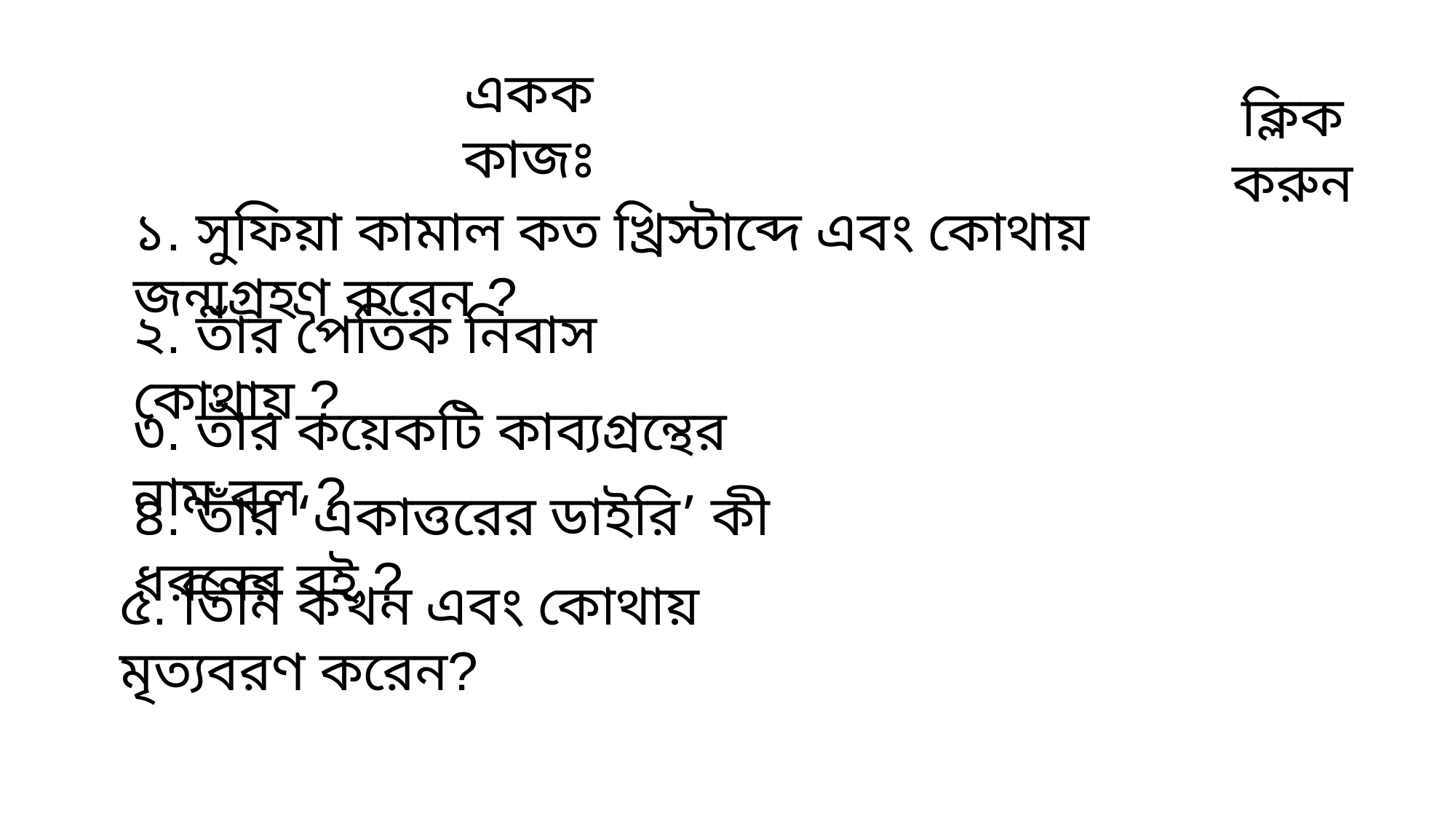

একক কাজঃ
ক্লিক করুন
১. সুফিয়া কামাল কত খ্রিস্টাব্দে এবং কোথায় জন্মগ্রহণ করেন ?
২. তাঁর পৈতিক নিবাস কোথায় ?
৩. তাঁর কয়েকটি কাব্যগ্রন্থের নাম বল ?
৪. তাঁর ‘একাত্তরের ডাইরি’ কী ধরনের বই ?
৫. তিনি কখন এবং কোথায় মৃত্যবরণ করেন?